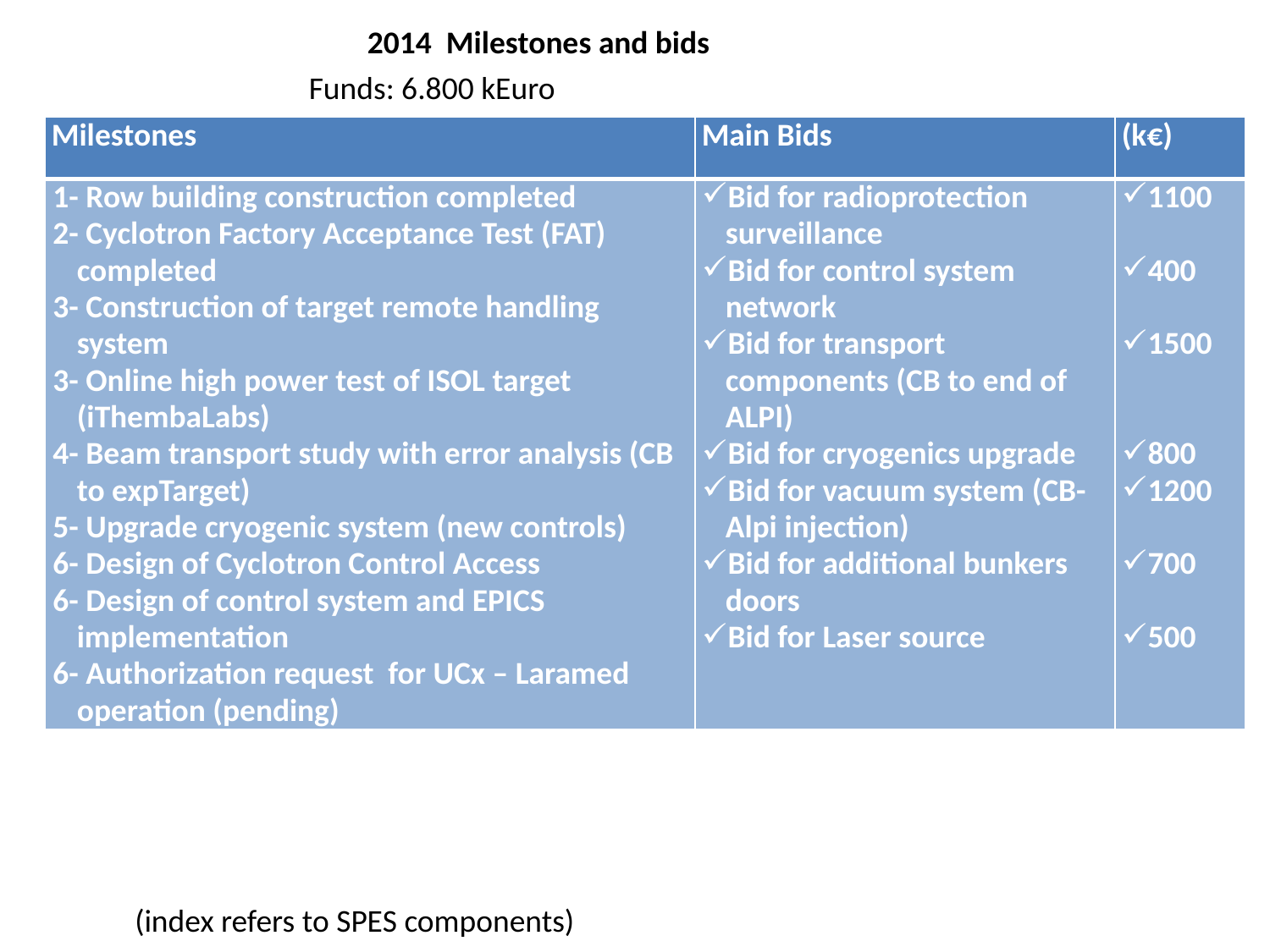

2014  Milestones and bids
Funds: 6.800 kEuro
| Milestones | Main Bids | (k€) |
| --- | --- | --- |
| 1- Row building construction completed 2- Cyclotron Factory Acceptance Test (FAT) completed 3- Construction of target remote handling system 3- Online high power test of ISOL target (iThembaLabs) 4- Beam transport study with error analysis (CB to expTarget) 5- Upgrade cryogenic system (new controls) 6- Design of Cyclotron Control Access 6- Design of control system and EPICS implementation 6- Authorization request for UCx – Laramed operation (pending) | Bid for radioprotection surveillance Bid for control system network Bid for transport components (CB to end of ALPI) Bid for cryogenics upgrade Bid for vacuum system (CB-Alpi injection) Bid for additional bunkers doors Bid for Laser source | 1100 400 1500 800 1200 700 500 |
(index refers to SPES components)